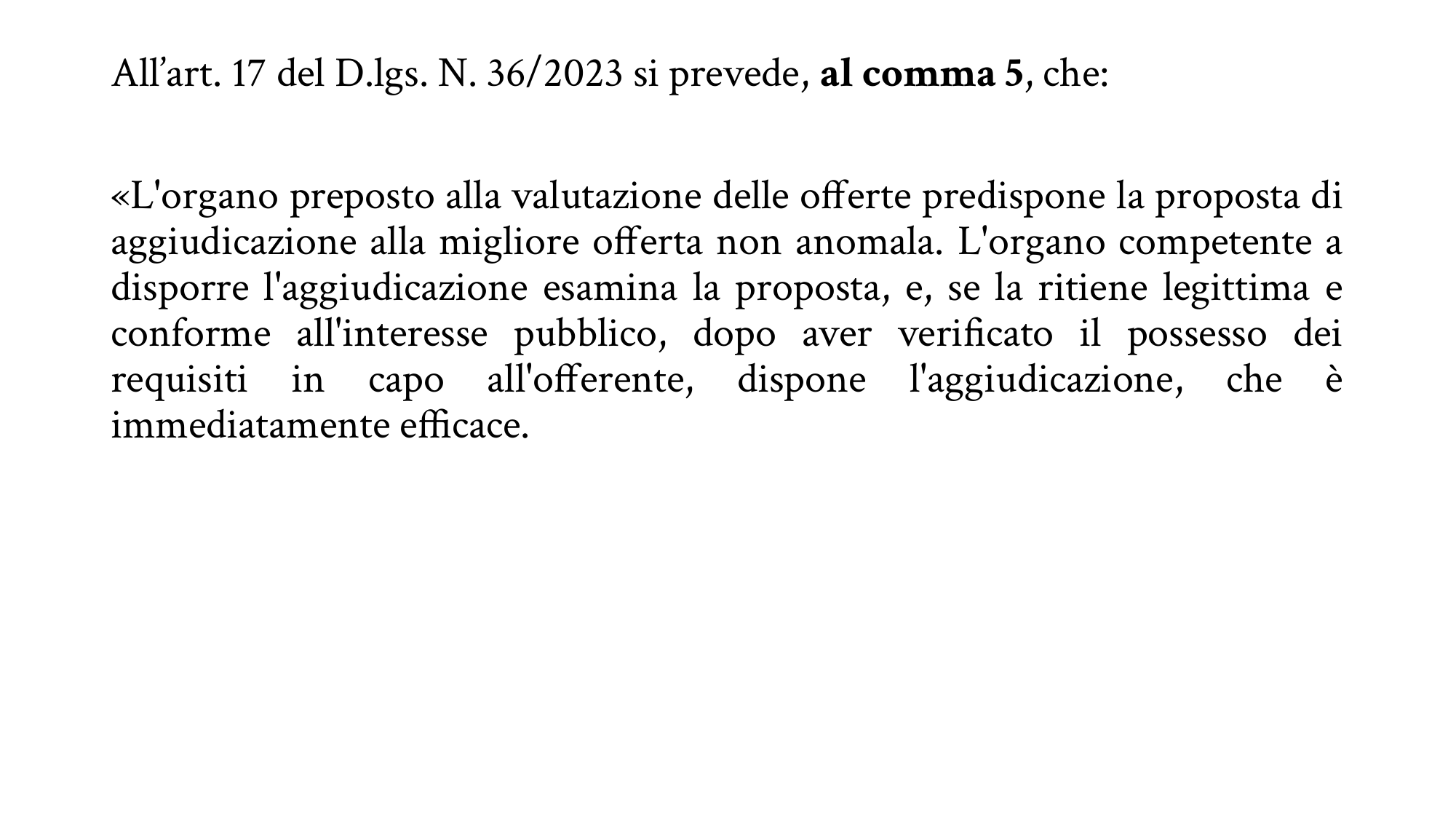

All’art. 17 del D.lgs. N. 36/2023 si prevede, al comma 5, che:

«L'organo preposto alla valutazione delle offerte predispone la proposta di aggiudicazione alla migliore offerta non anomala. L'organo competente a disporre l'aggiudicazione esamina la proposta, e, se la ritiene legittima e conforme all'interesse pubblico, dopo aver verificato il possesso dei requisiti in capo all'offerente, dispone l'aggiudicazione, che è immediatamente efficace.